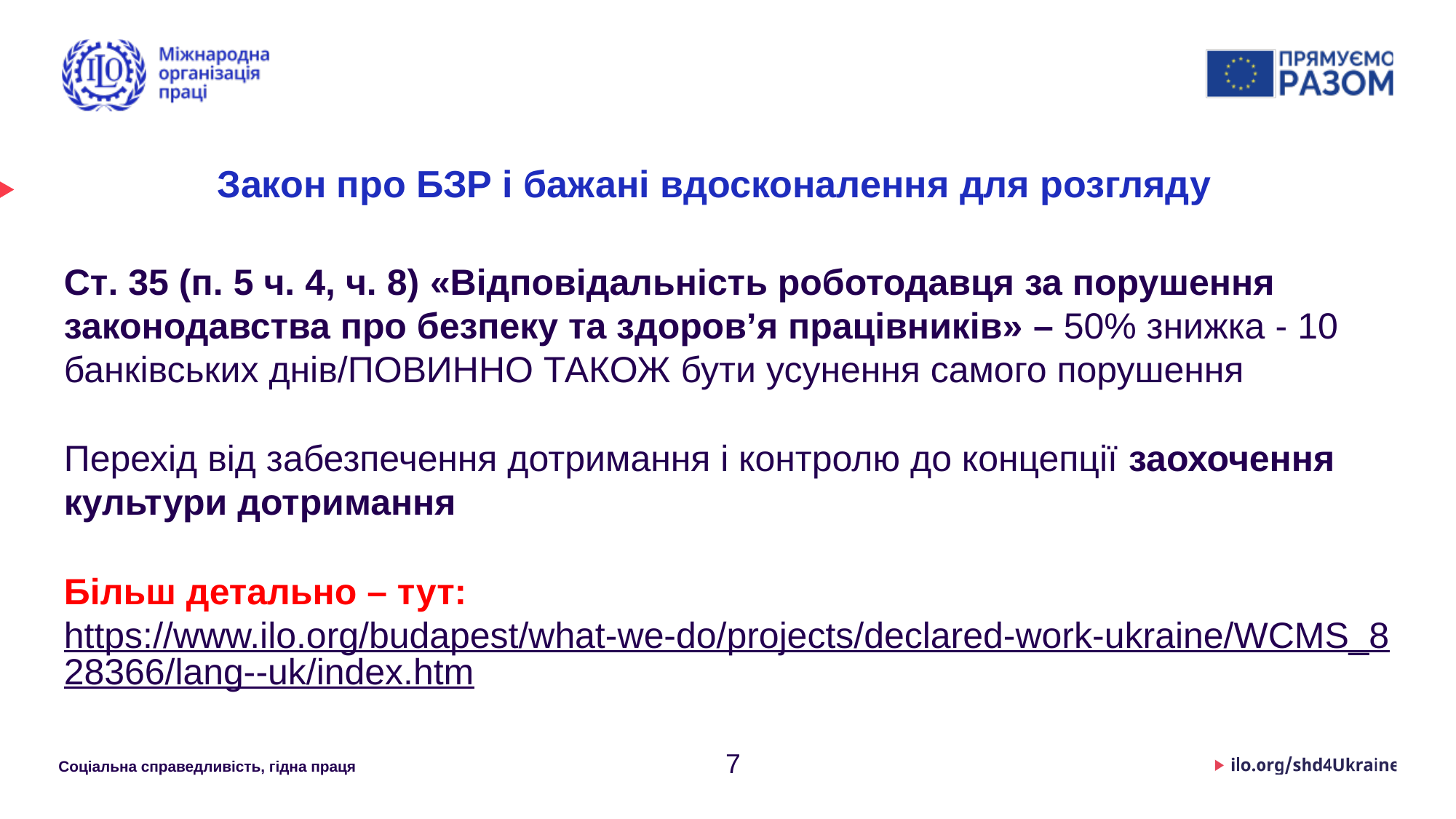

# Закон про БЗР і бажані вдосконалення для розгляду
Ст. 35 (п. 5 ч. 4, ч. 8) «Відповідальність роботодавця за порушення законодавства про безпеку та здоров’я працівників» – 50% знижка - 10 банківських днів/ПОВИННО ТАКОЖ бути усунення самого порушення
Перехід від забезпечення дотримання і контролю до концепції заохочення культури дотримання
Більш детально – тут: https://www.ilo.org/budapest/what-we-do/projects/declared-work-ukraine/WCMS_828366/lang--uk/index.htm
7
Соціальна справедливість, гідна праця
Date: Monday / 01 / October / 2019